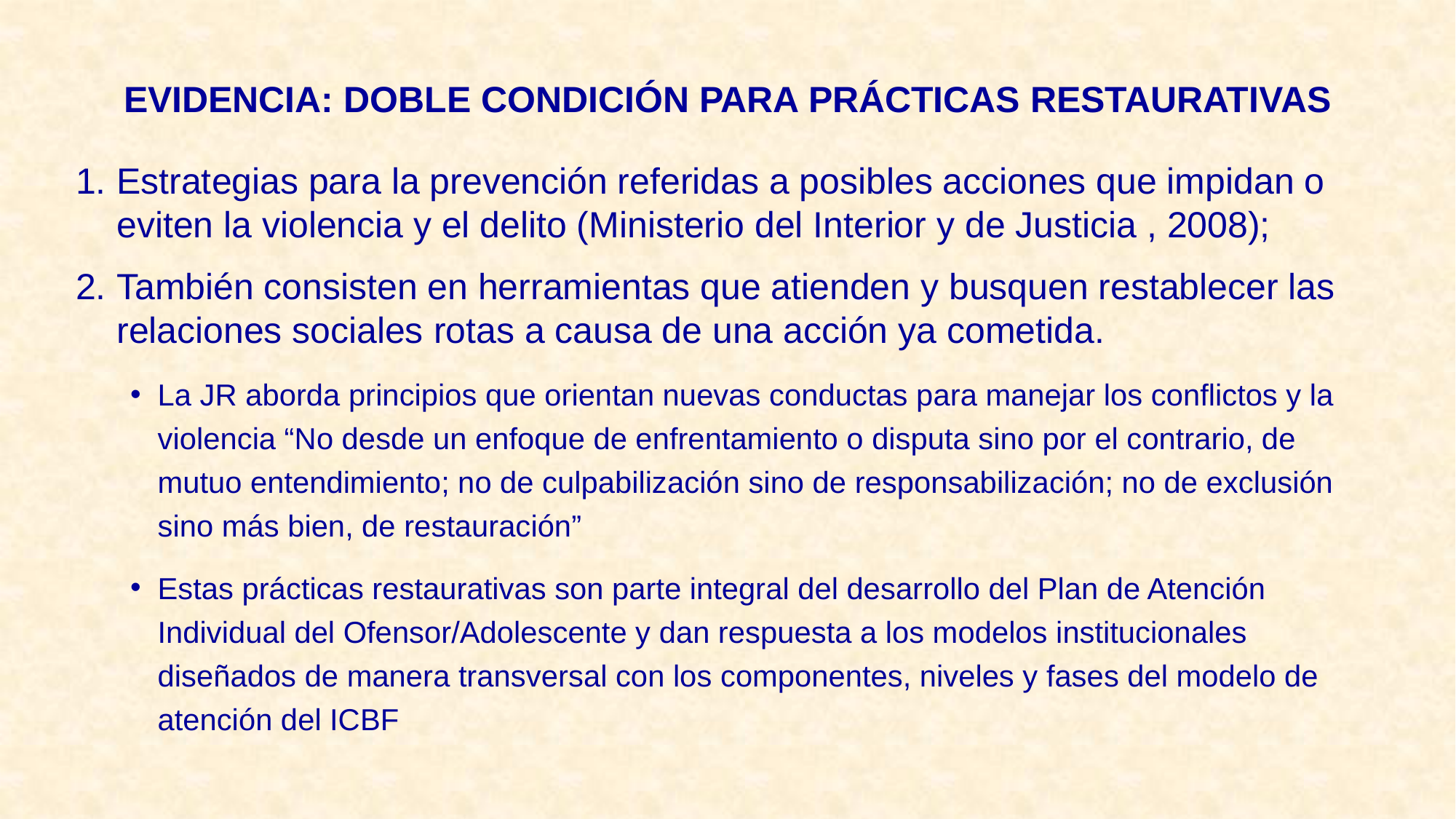

# EVIDENCIA: DOBLE CONDICIÓN PARA PRÁCTICAS RESTAURATIVAS
Estrategias para la prevención referidas a posibles acciones que impidan o eviten la violencia y el delito (Ministerio del Interior y de Justicia , 2008);
También consisten en herramientas que atienden y busquen restablecer las relaciones sociales rotas a causa de una acción ya cometida.
La JR aborda principios que orientan nuevas conductas para manejar los conflictos y la violencia “No desde un enfoque de enfrentamiento o disputa sino por el contrario, de mutuo entendimiento; no de culpabilización sino de responsabilización; no de exclusión sino más bien, de restauración”
Estas prácticas restaurativas son parte integral del desarrollo del Plan de Atención Individual del Ofensor/Adolescente y dan respuesta a los modelos institucionales diseñados de manera transversal con los componentes, niveles y fases del modelo de atención del ICBF